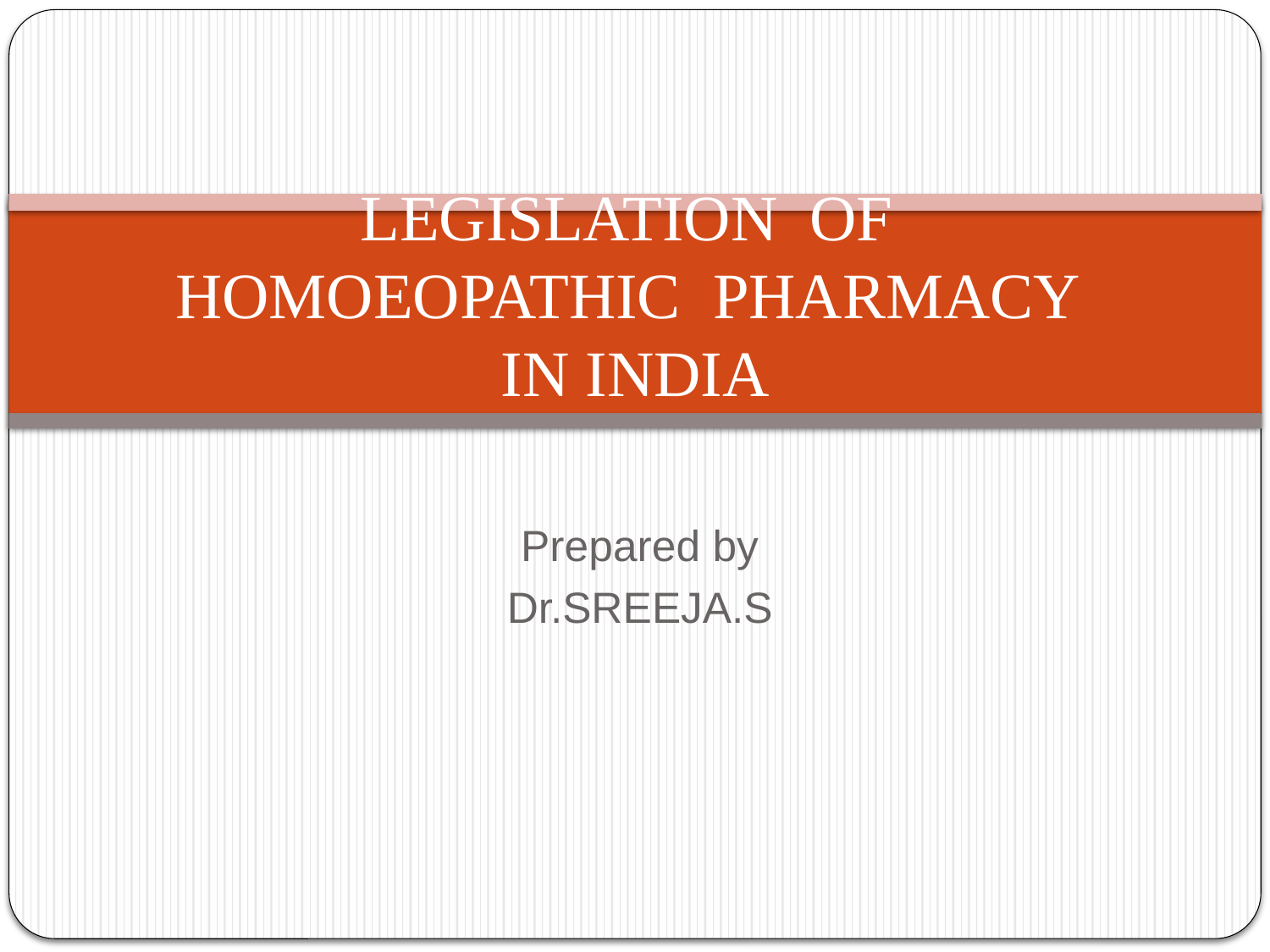

# LEGISLATION  OF HOMOEOPATHIC  PHARMACY IN INDIA
Prepared by
Dr.SREEJA.S